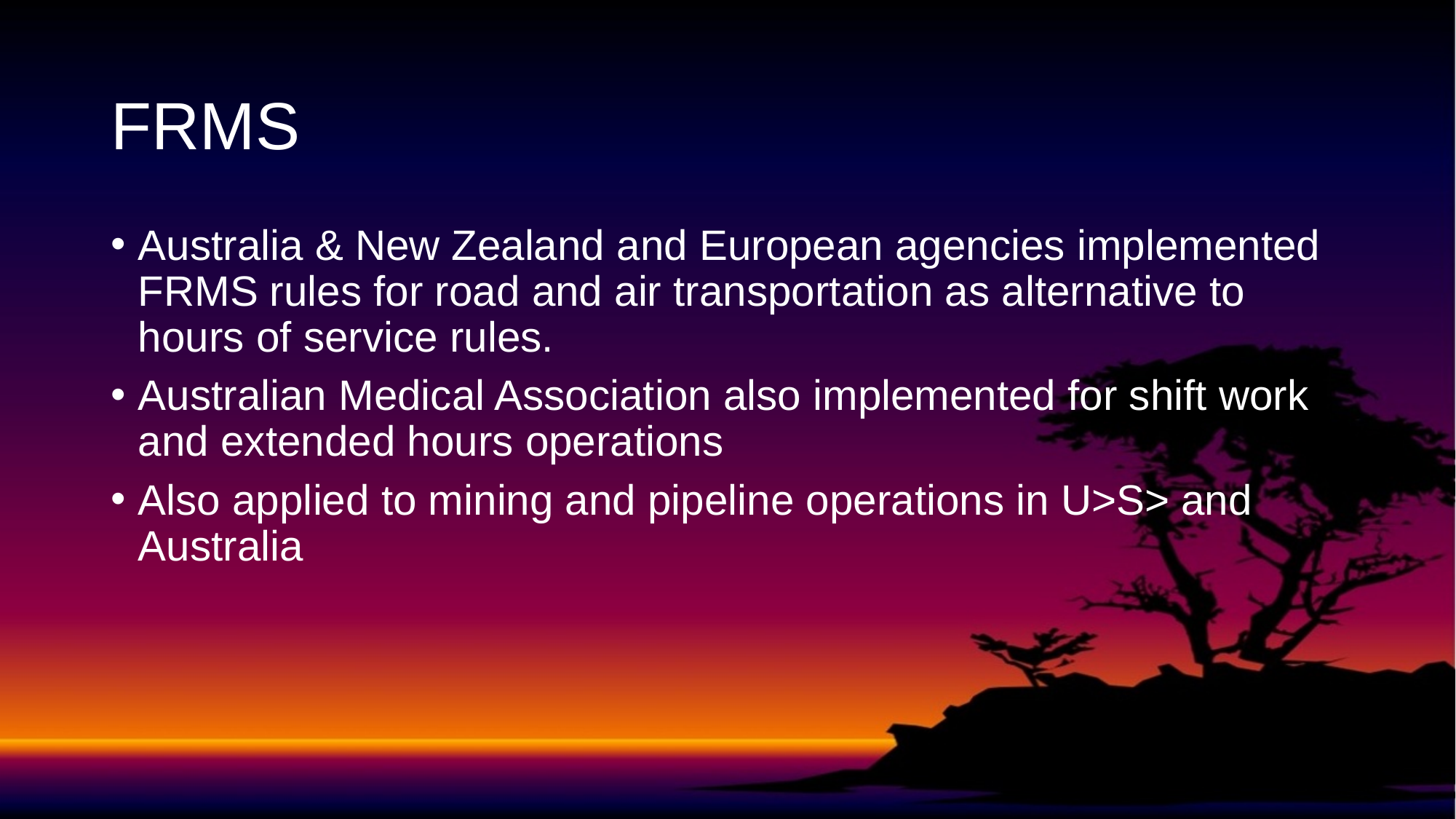

# FRMS
Australia & New Zealand and European agencies implemented FRMS rules for road and air transportation as alternative to hours of service rules.
Australian Medical Association also implemented for shift work and extended hours operations
Also applied to mining and pipeline operations in U>S> and Australia